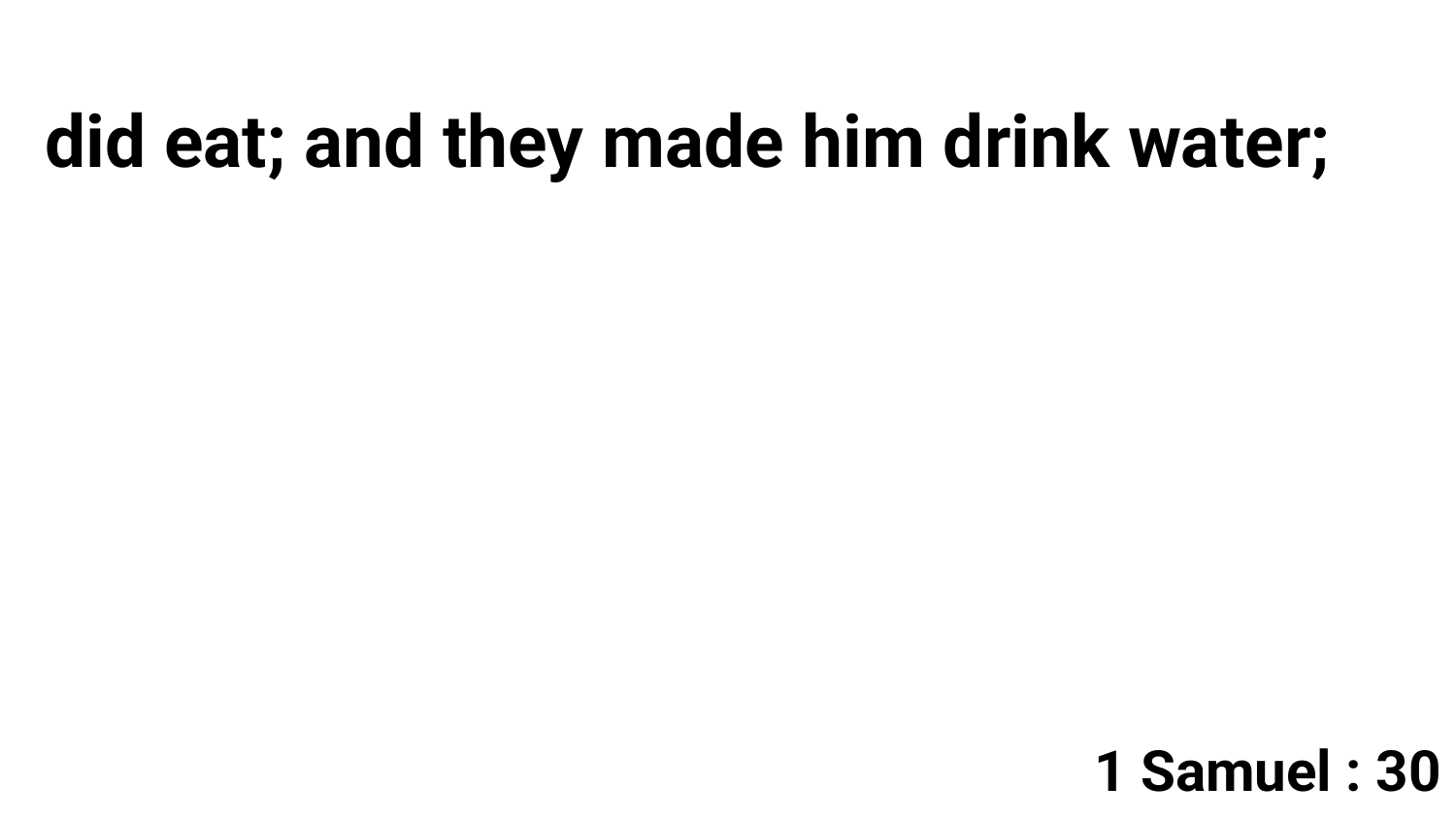

did eat; and they made him drink water;
1 Samuel : 30